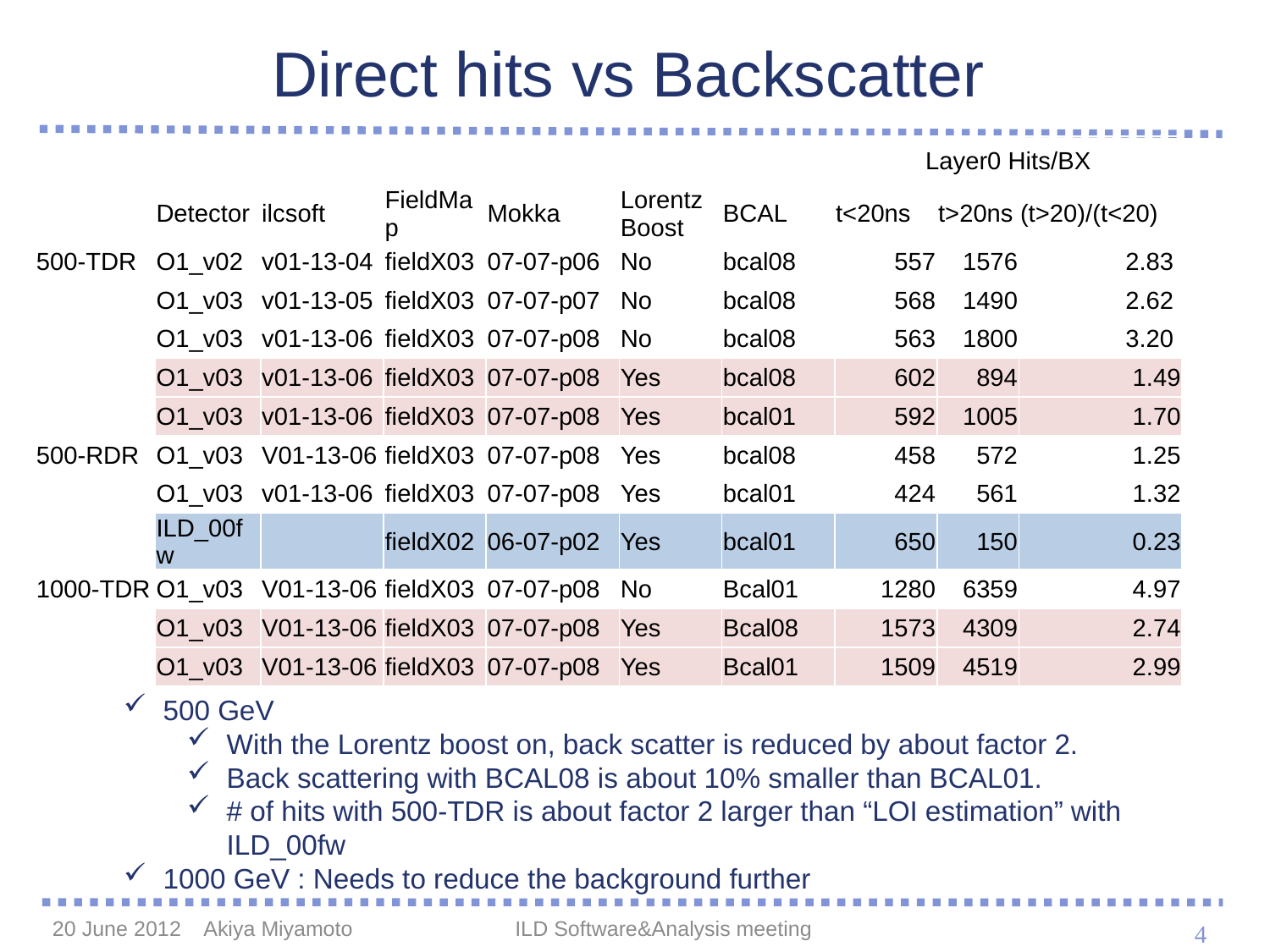

# Direct hits vs Backscatter
|  |  |  |  |  |  |  | Layer0 Hits/BX |  |  |
| --- | --- | --- | --- | --- | --- | --- | --- | --- | --- |
|  | Detector | ilcsoft | FieldMap | Mokka | Lorentz Boost | BCAL | t<20ns | t>20ns | (t>20)/(t<20) |
| 500-TDR | O1\_v02 | v01-13-04 | fieldX03 | 07-07-p06 | No | bcal08 | 557 | 1576 | 2.83 |
|  | O1\_v03 | v01-13-05 | fieldX03 | 07-07-p07 | No | bcal08 | 568 | 1490 | 2.62 |
|  | O1\_v03 | v01-13-06 | fieldX03 | 07-07-p08 | No | bcal08 | 563 | 1800 | 3.20 |
|  | O1\_v03 | v01-13-06 | fieldX03 | 07-07-p08 | Yes | bcal08 | 602 | 894 | 1.49 |
|  | O1\_v03 | v01-13-06 | fieldX03 | 07-07-p08 | Yes | bcal01 | 592 | 1005 | 1.70 |
| 500-RDR | O1\_v03 | V01-13-06 | fieldX03 | 07-07-p08 | Yes | bcal08 | 458 | 572 | 1.25 |
|  | O1\_v03 | v01-13-06 | fieldX03 | 07-07-p08 | Yes | bcal01 | 424 | 561 | 1.32 |
|  | ILD\_00fw |  | fieldX02 | 06-07-p02 | Yes | bcal01 | 650 | 150 | 0.23 |
| 1000-TDR | O1\_v03 | V01-13-06 | fieldX03 | 07-07-p08 | No | Bcal01 | 1280 | 6359 | 4.97 |
|  | O1\_v03 | V01-13-06 | fieldX03 | 07-07-p08 | Yes | Bcal08 | 1573 | 4309 | 2.74 |
|  | O1\_v03 | V01-13-06 | fieldX03 | 07-07-p08 | Yes | Bcal01 | 1509 | 4519 | 2.99 |
500 GeV
With the Lorentz boost on, back scatter is reduced by about factor 2.
Back scattering with BCAL08 is about 10% smaller than BCAL01.
# of hits with 500-TDR is about factor 2 larger than “LOI estimation” with ILD_00fw
1000 GeV : Needs to reduce the background further
4
20 June 2012    Akiya Miyamoto
ILD Software&Analysis meeting